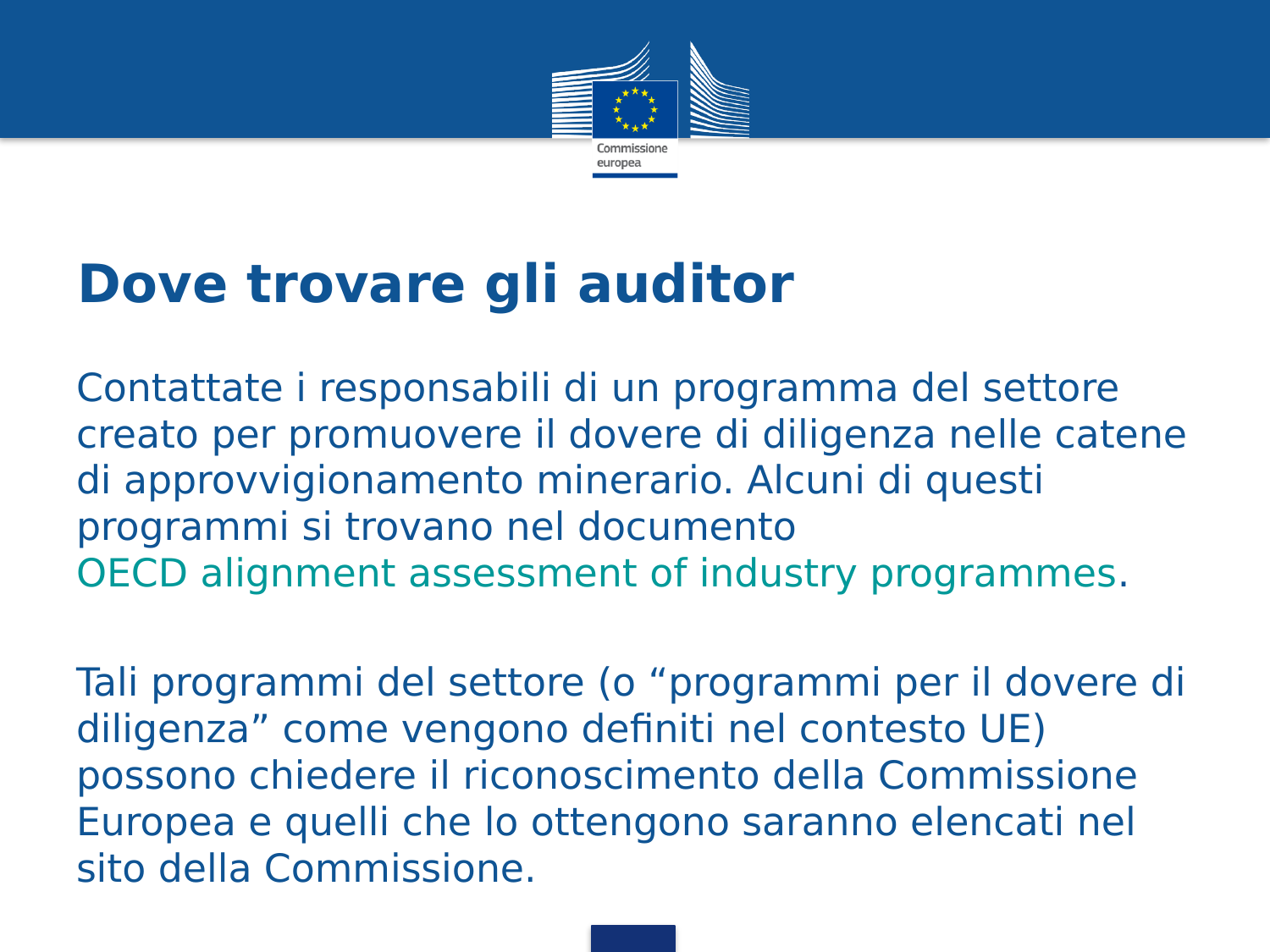

# Dove trovare gli auditor
Contattate i responsabili di un programma del settore creato per promuovere il dovere di diligenza nelle catene di approvvigionamento minerario. Alcuni di questi programmi si trovano nel documento OECD alignment assessment of industry programmes.

Tali programmi del settore (o “programmi per il dovere di diligenza” come vengono definiti nel contesto UE) possono chiedere il riconoscimento della Commissione Europea e quelli che lo ottengono saranno elencati nel sito della Commissione.